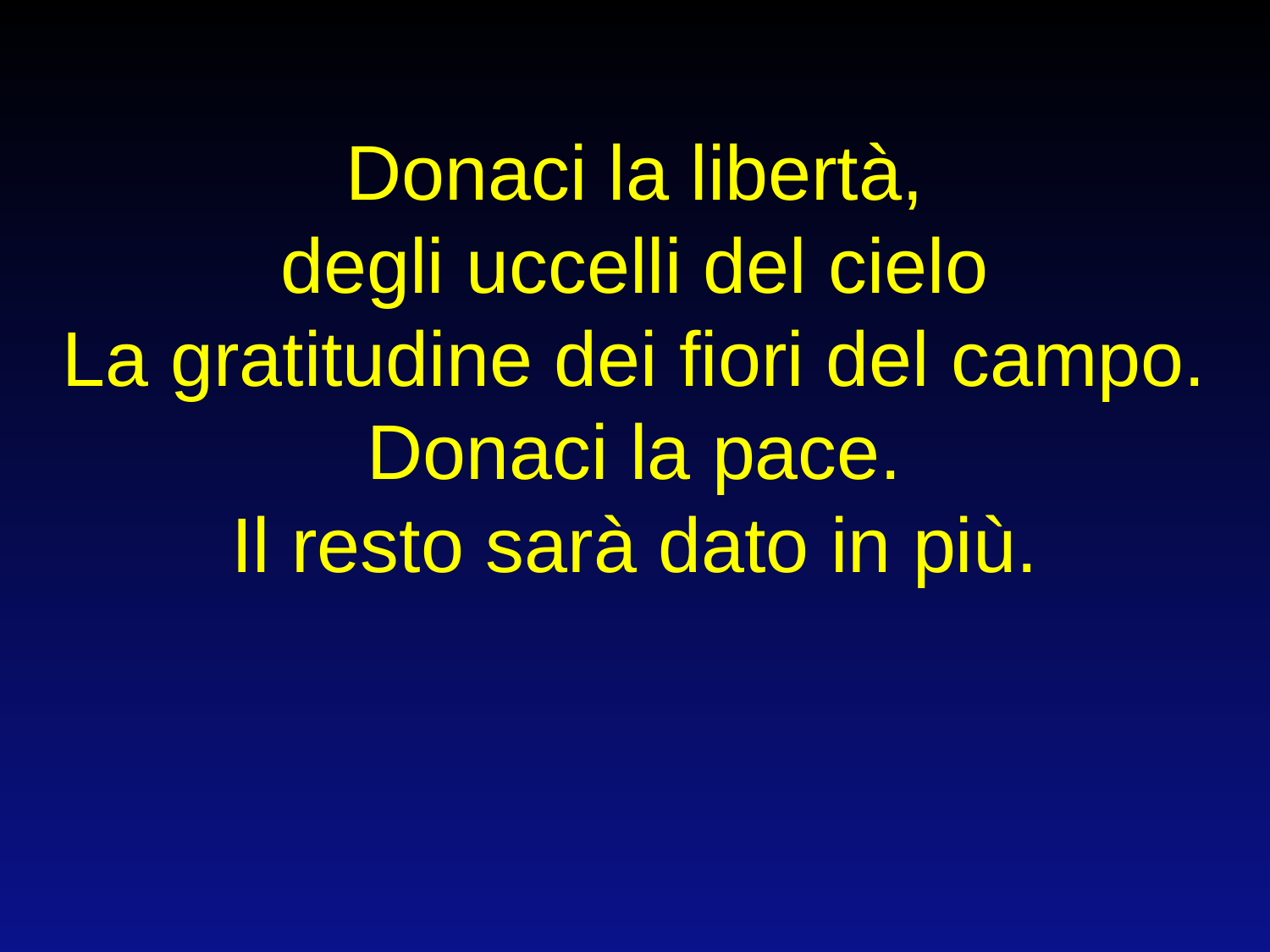

Donaci la libertà,
degli uccelli del cielo
La gratitudine dei fiori del campo.
Donaci la pace.
Il resto sarà dato in più.